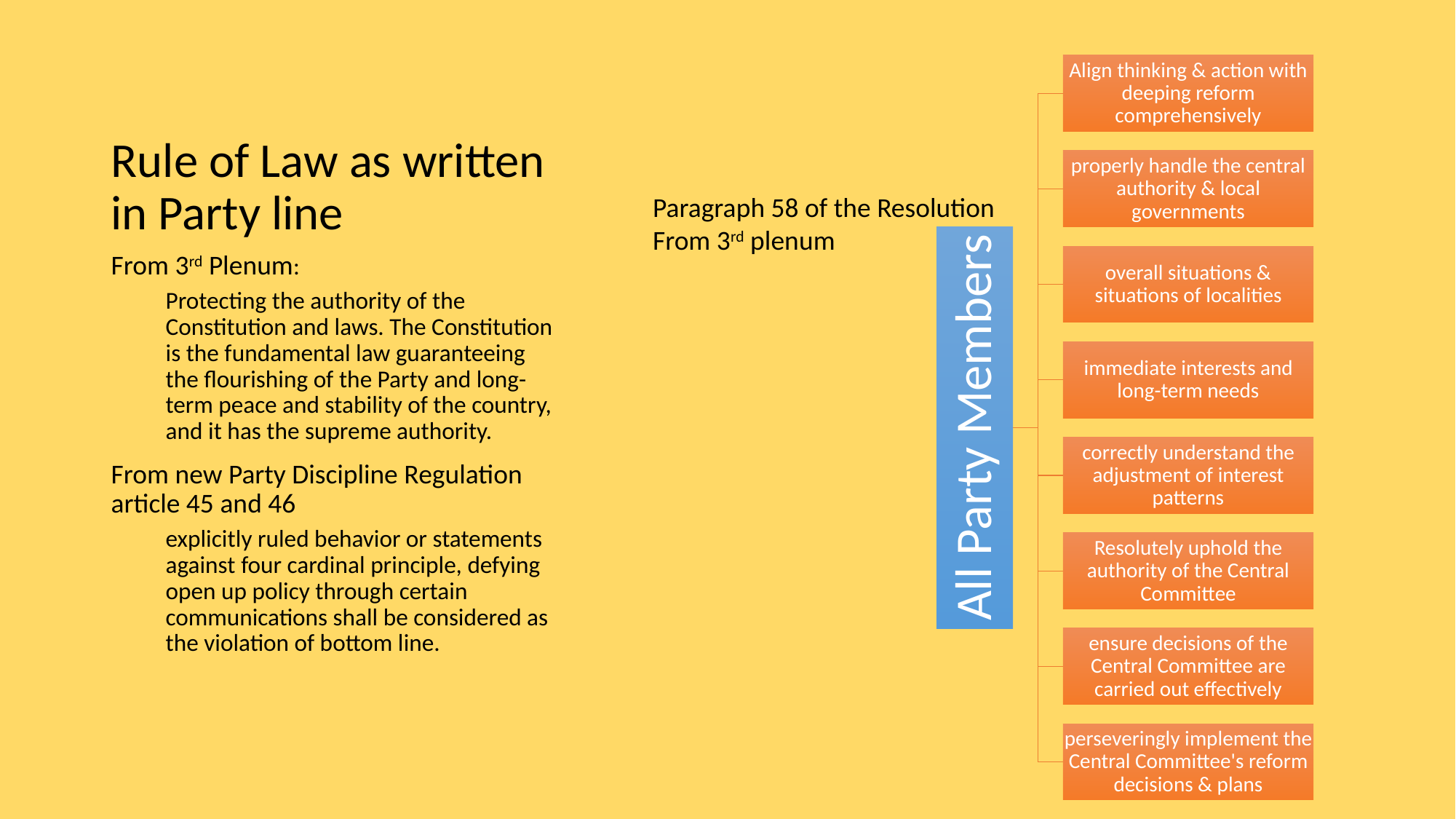

# Rule of Law as written in Party line

All Party Members
Align thinking & action with deeping reform comprehensively
properly handle the central authority & local governments
overall situations & situations of localities
immediate interests and long-term needs
correctly understand the adjustment of interest patterns
Resolutely uphold the authority of the Central Committee
ensure decisions of the Central Committee are carried out effectively
perseveringly implement the Central Committee's reform decisions & plans
Paragraph 58 of the Resolution
From 3rd plenum

From 3rd Plenum:
Protecting the authority of the Constitution and laws. The Constitution is the fundamental law guaranteeing the flourishing of the Party and long-term peace and stability of the country, and it has the supreme authority.
From new Party Discipline Regulation article 45 and 46
explicitly ruled behavior or statements against four cardinal principle, defying open up policy through certain communications shall be considered as the violation of bottom line.